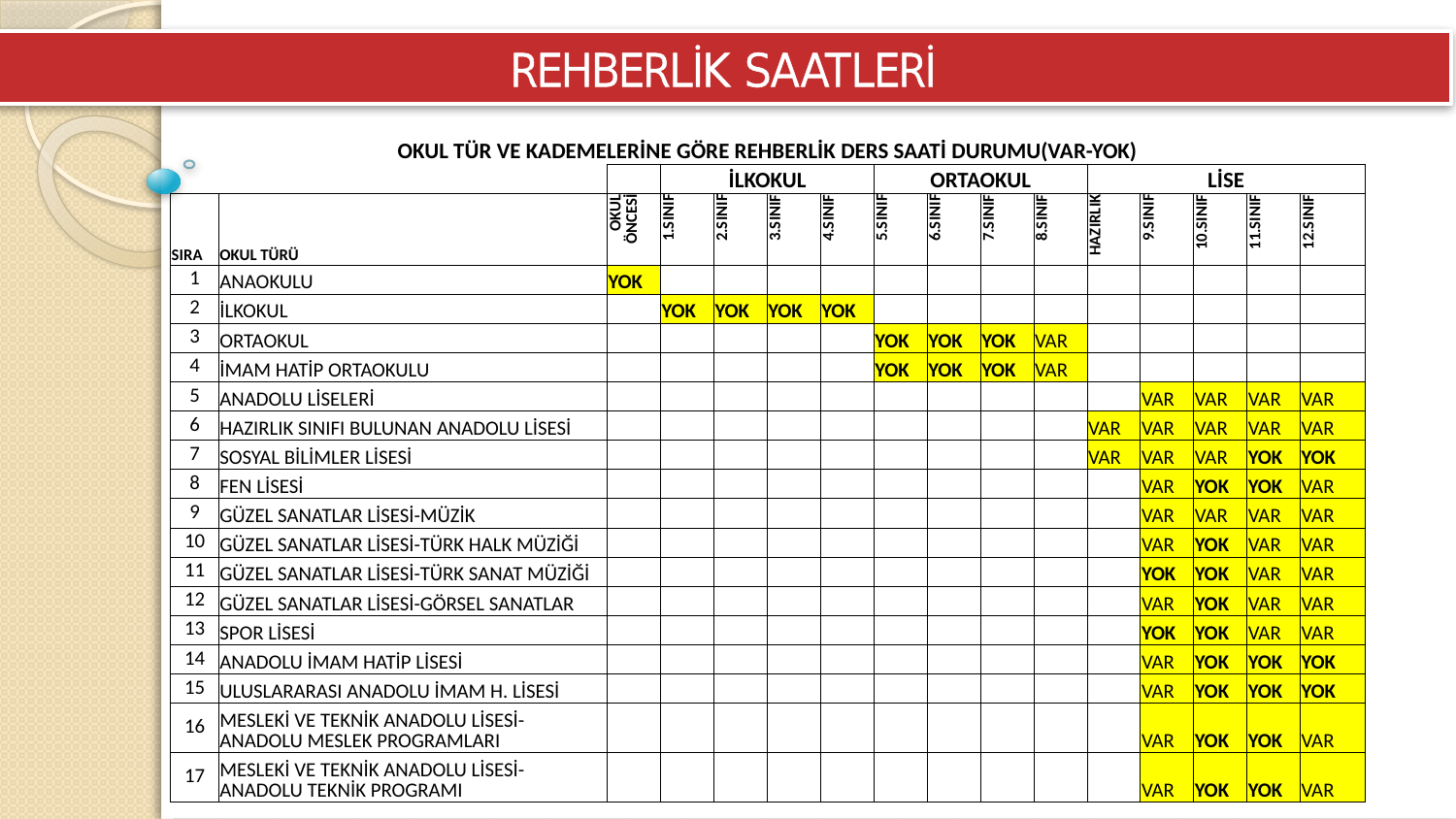

REHBERLİK SAATLERİ
| OKUL TÜR VE KADEMELERİNE GÖRE REHBERLİK DERS SAATİ DURUMU(VAR-YOK) |  |  |  |  |  |  |  |  |  |  |  |  |  |  |  |
| --- | --- | --- | --- | --- | --- | --- | --- | --- | --- | --- | --- | --- | --- | --- | --- |
|  |  |  | İLKOKUL |  |  |  | ORTAOKUL |  |  |  | LİSE |  |  |  |  |
| SIRA | OKUL TÜRÜ | OKUL ÖNCESİ | 1.SINIF | 2.SINIF | 3.SINIF | 4.SINIF | 5.SINIF | 6.SINIF | 7.SINIF | 8.SINIF | HAZIRLIK | 9.SINIF | 10.SINIF | 11.SINIF | 12.SINIF |
| 1 | ANAOKULU | YOK |  |  |  |  |  |  |  |  |  |  |  |  |  |
| 2 | İLKOKUL |  | YOK | YOK | YOK | YOK |  |  |  |  |  |  |  |  |  |
| 3 | ORTAOKUL |  |  |  |  |  | YOK | YOK | YOK | VAR |  |  |  |  |  |
| 4 | İMAM HATİP ORTAOKULU |  |  |  |  |  | YOK | YOK | YOK | VAR |  |  |  |  |  |
| 5 | ANADOLU LİSELERİ |  |  |  |  |  |  |  |  |  |  | VAR | VAR | VAR | VAR |
| 6 | HAZIRLIK SINIFI BULUNAN ANADOLU LİSESİ |  |  |  |  |  |  |  |  |  | VAR | VAR | VAR | VAR | VAR |
| 7 | SOSYAL BİLİMLER LİSESİ |  |  |  |  |  |  |  |  |  | VAR | VAR | VAR | YOK | YOK |
| 8 | FEN LİSESİ |  |  |  |  |  |  |  |  |  |  | VAR | YOK | YOK | VAR |
| 9 | GÜZEL SANATLAR LİSESİ-MÜZİK |  |  |  |  |  |  |  |  |  |  | VAR | VAR | VAR | VAR |
| 10 | GÜZEL SANATLAR LİSESİ-TÜRK HALK MÜZİĞİ |  |  |  |  |  |  |  |  |  |  | VAR | YOK | VAR | VAR |
| 11 | GÜZEL SANATLAR LİSESİ-TÜRK SANAT MÜZİĞİ |  |  |  |  |  |  |  |  |  |  | YOK | YOK | VAR | VAR |
| 12 | GÜZEL SANATLAR LİSESİ-GÖRSEL SANATLAR |  |  |  |  |  |  |  |  |  |  | VAR | YOK | VAR | VAR |
| 13 | SPOR LİSESİ |  |  |  |  |  |  |  |  |  |  | YOK | YOK | VAR | VAR |
| 14 | ANADOLU İMAM HATİP LİSESİ |  |  |  |  |  |  |  |  |  |  | VAR | YOK | YOK | YOK |
| 15 | ULUSLARARASI ANADOLU İMAM H. LİSESİ |  |  |  |  |  |  |  |  |  |  | VAR | YOK | YOK | YOK |
| 16 | MESLEKİ VE TEKNİK ANADOLU LİSESİ- ANADOLU MESLEK PROGRAMLARI |  |  |  |  |  |  |  |  |  |  | VAR | YOK | YOK | VAR |
| 17 | MESLEKİ VE TEKNİK ANADOLU LİSESİ- ANADOLU TEKNİK PROGRAMI |  |  |  |  |  |  |  |  |  |  | VAR | YOK | YOK | VAR |